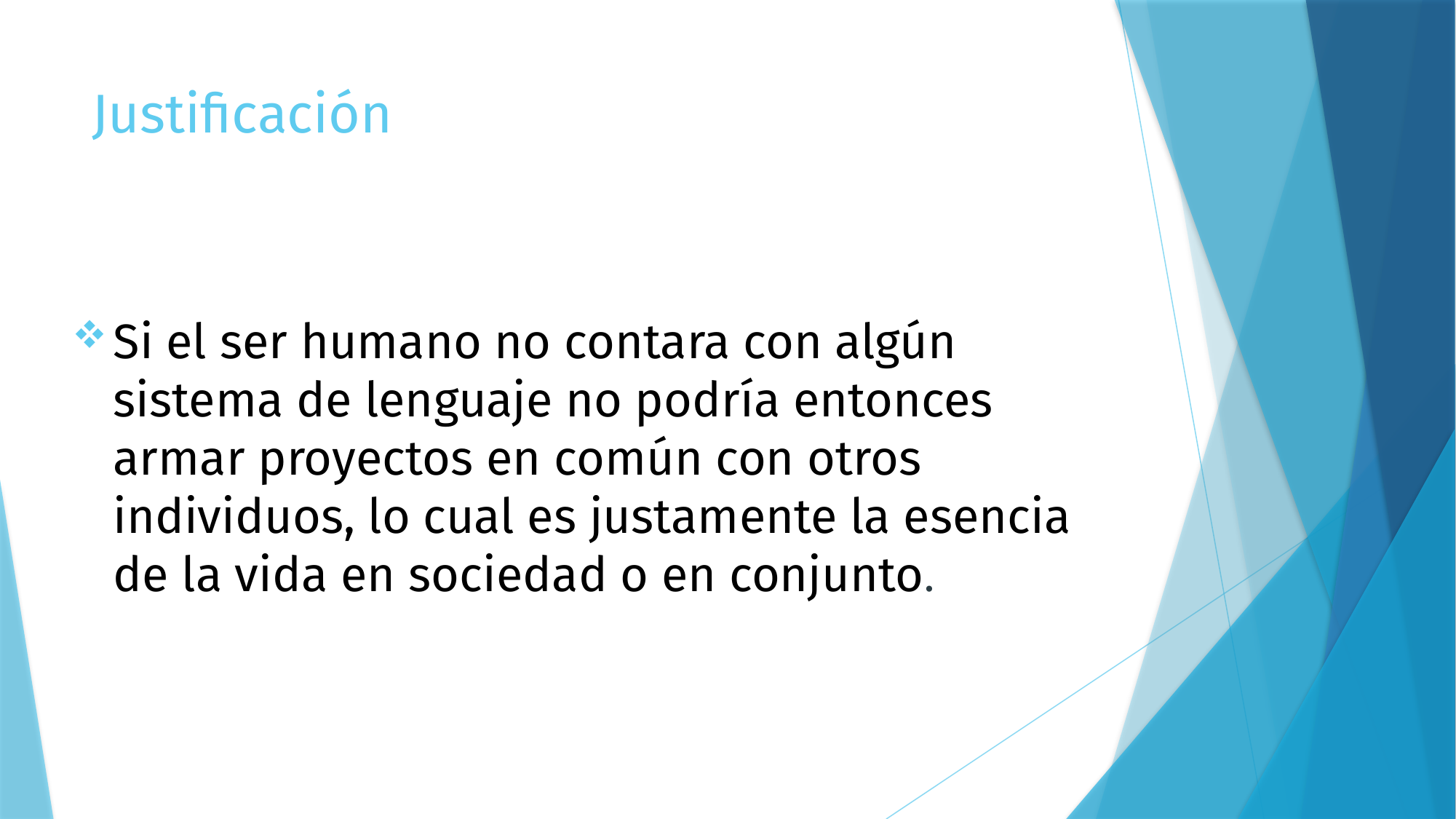

# Justificación
Si el ser humano no contara con algún sistema de lenguaje no podría entonces armar proyectos en común con otros individuos, lo cual es justamente la esencia de la vida en sociedad o en conjunto.